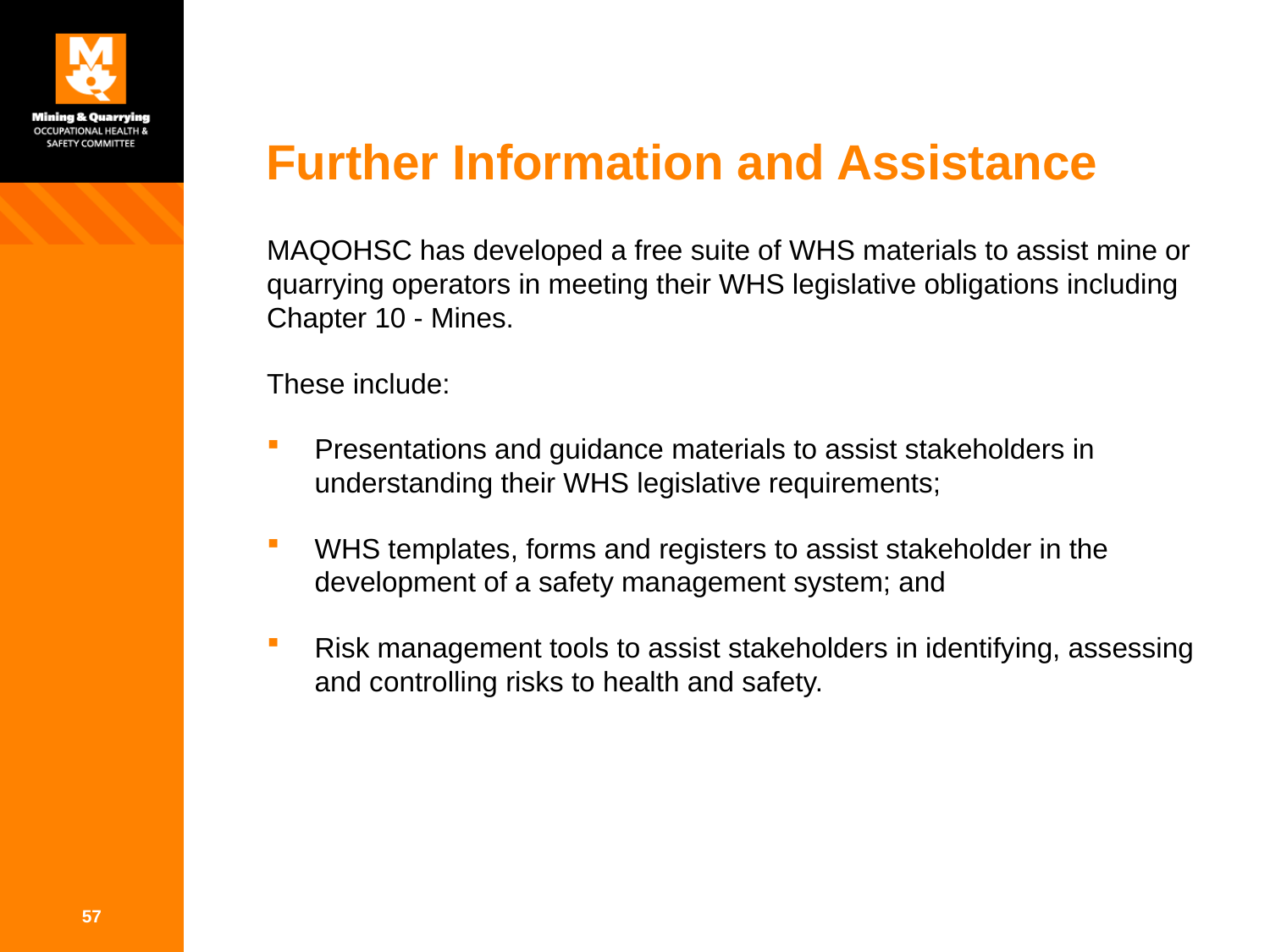

# Further Information and Assistance
MAQOHSC has developed a free suite of WHS materials to assist mine or quarrying operators in meeting their WHS legislative obligations including Chapter 10 - Mines.
These include:
Presentations and guidance materials to assist stakeholders in understanding their WHS legislative requirements;
WHS templates, forms and registers to assist stakeholder in the development of a safety management system; and
Risk management tools to assist stakeholders in identifying, assessing and controlling risks to health and safety.
57